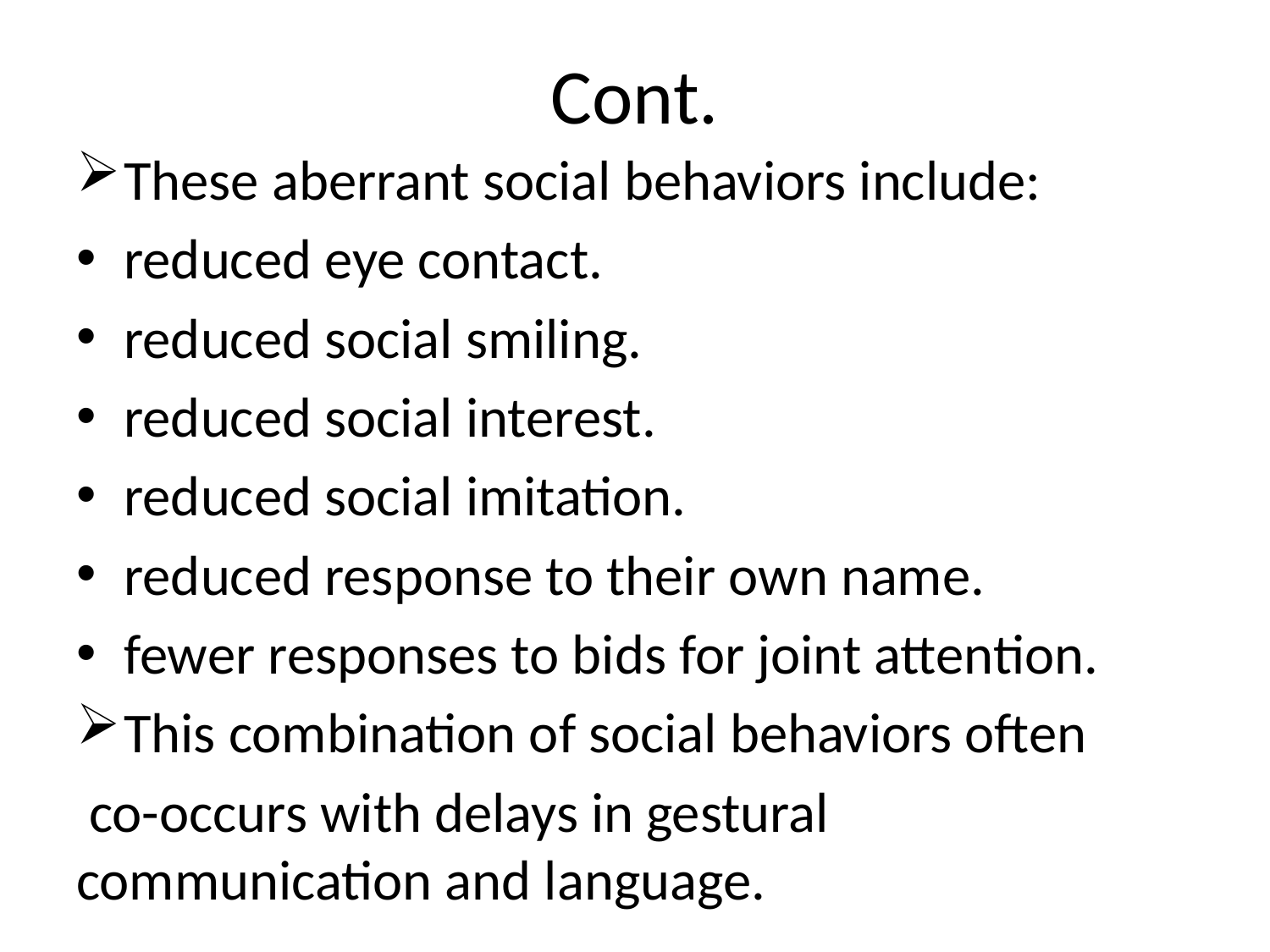

# Cont.
These aberrant social behaviors include:
reduced eye contact.
reduced social smiling.
reduced social interest.
reduced social imitation.
reduced response to their own name.
fewer responses to bids for joint attention.
This combination of social behaviors often
 co-occurs with delays in gestural  communication and language.